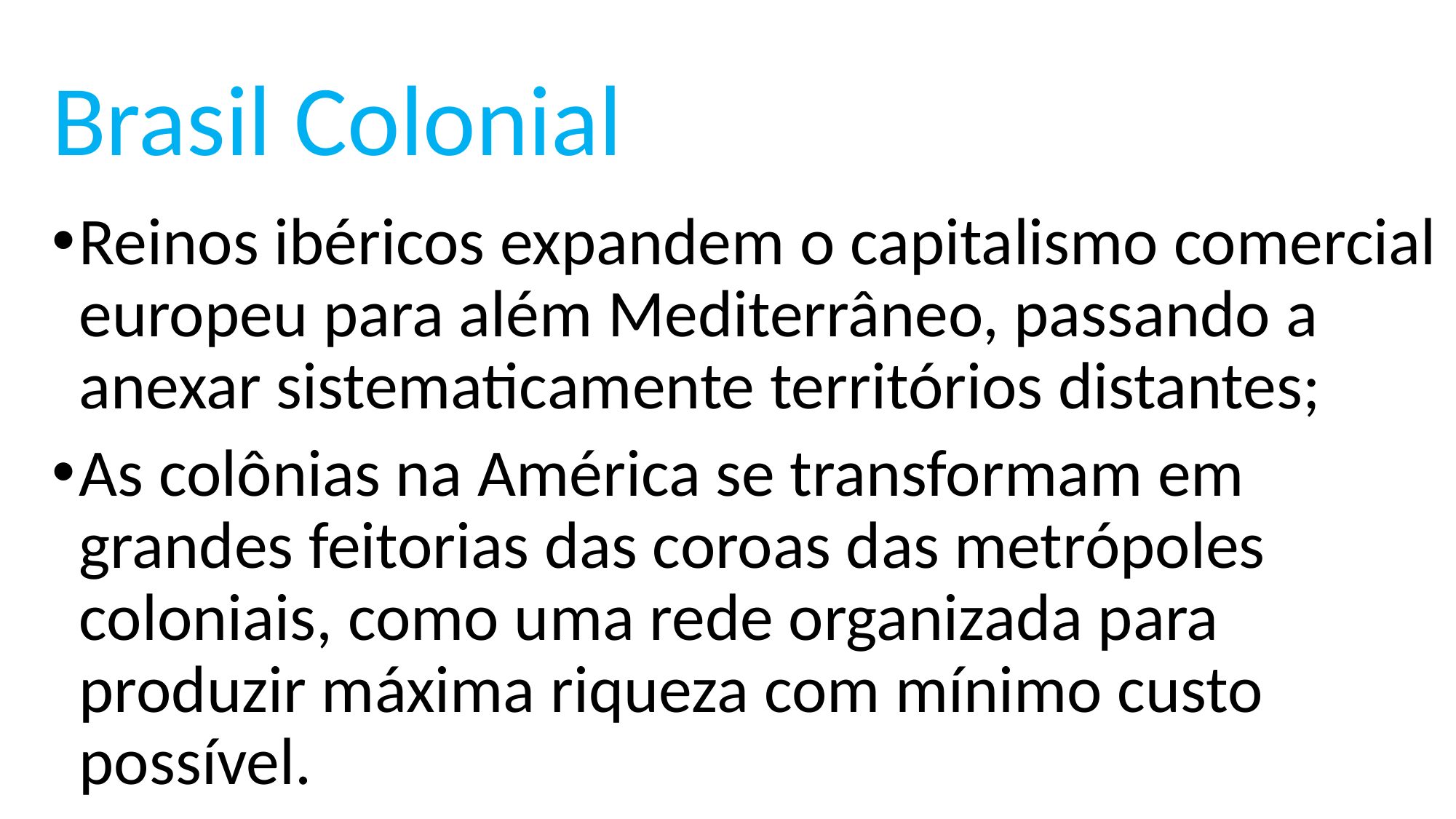

# Brasil Colonial
Reinos ibéricos expandem o capitalismo comercial europeu para além Mediterrâneo, passando a anexar sistematicamente territórios distantes;
As colônias na América se transformam em grandes feitorias das coroas das metrópoles coloniais, como uma rede organizada para produzir máxima riqueza com mínimo custo possível.